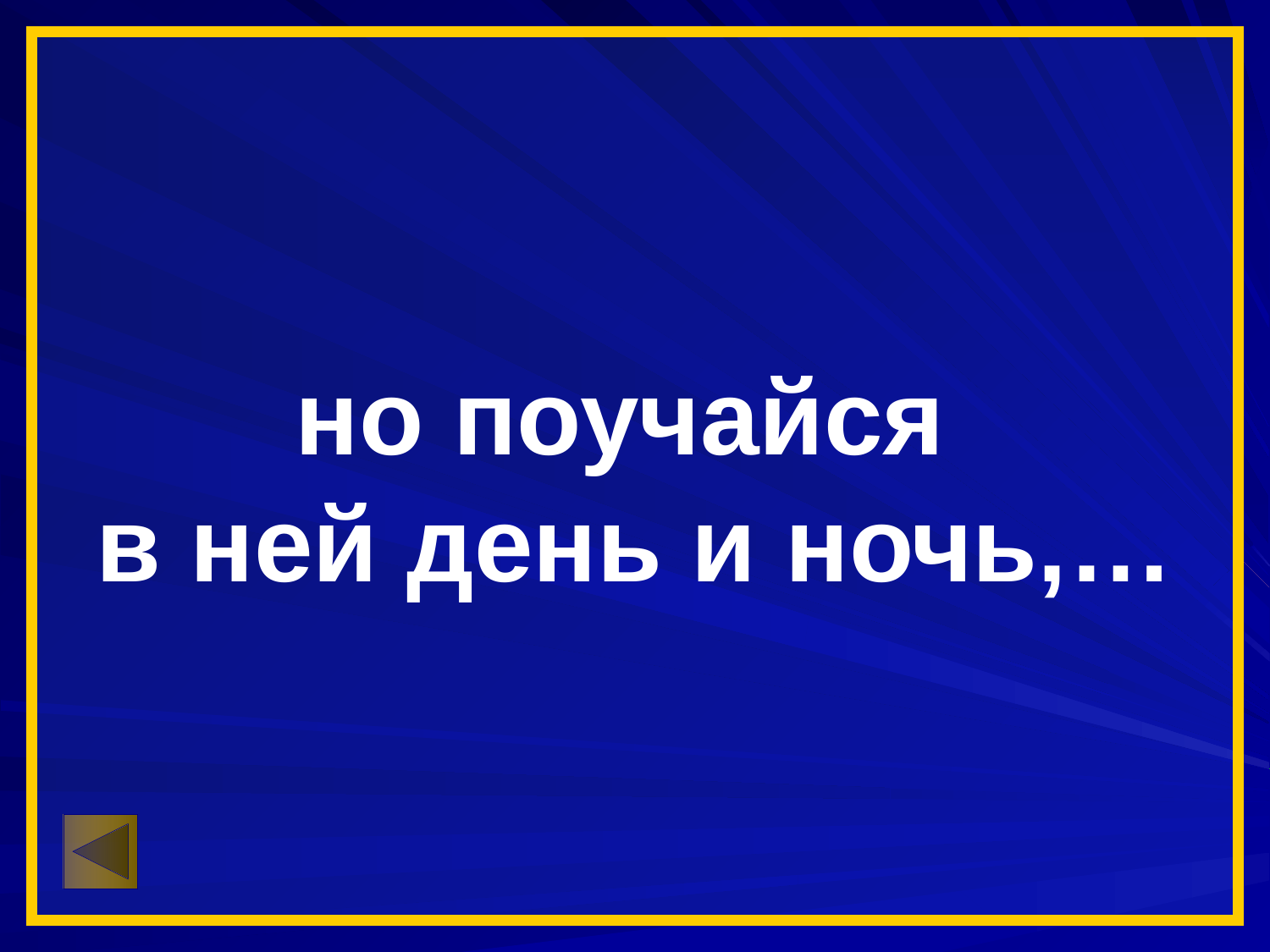

но поучайся
в ней день и ночь,…